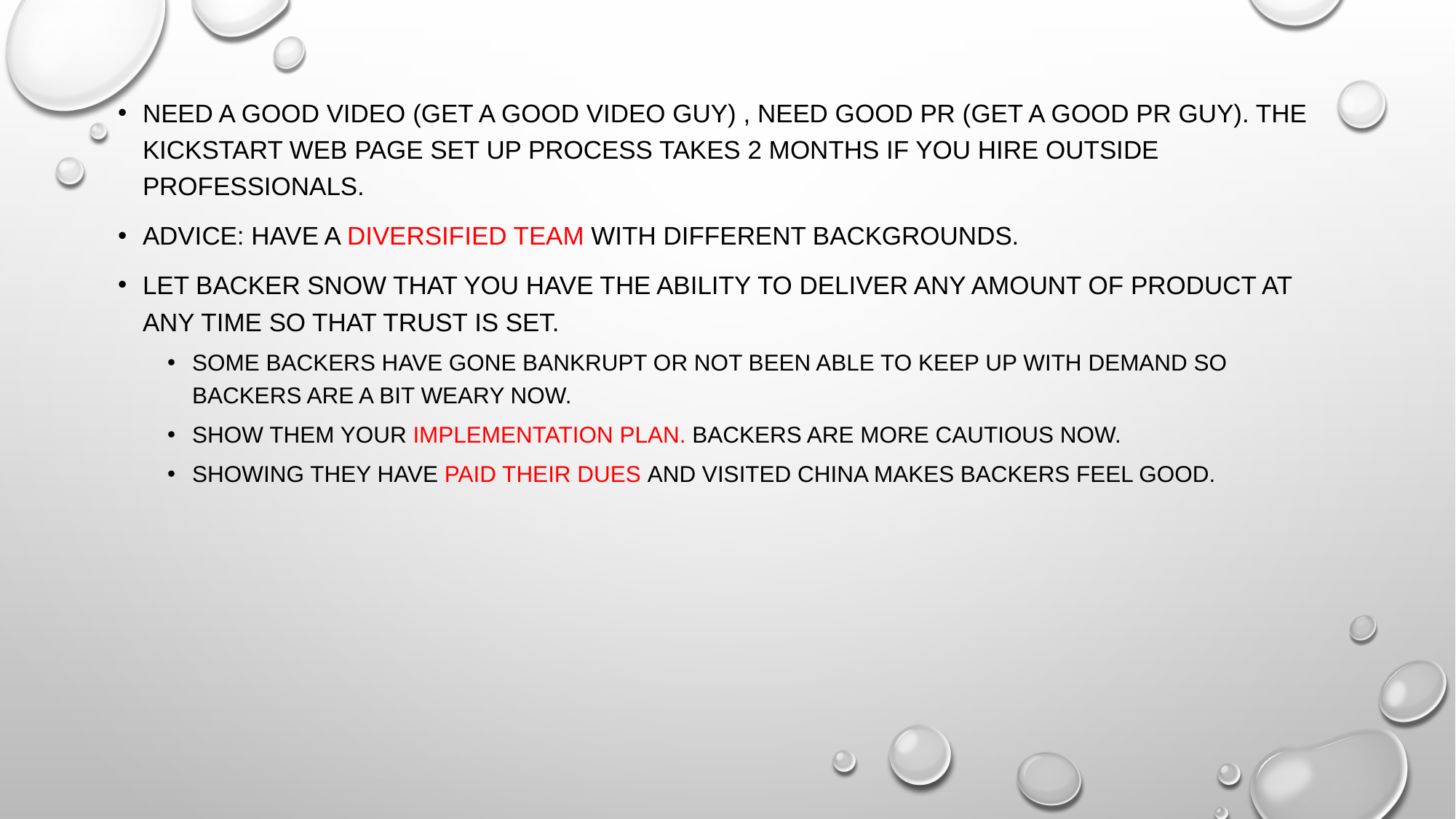

Need a good video (get a good video guy) , need good pr (get a good pr guy). The kickstart web page set up process takes 2 months if you hire outside professionals.
Advice: Have a diversified team with different backgrounds.
Let backer snow that you have the ability to deliver any amount of product at any time so that trust is set.
Some backers have gone bankrupt or not been able to keep up with demand so backers are a bit weary now.
Show them your implementation plan. Backers are more cautious now.
Showing they have paid their dues and visited China makes backers feel good.